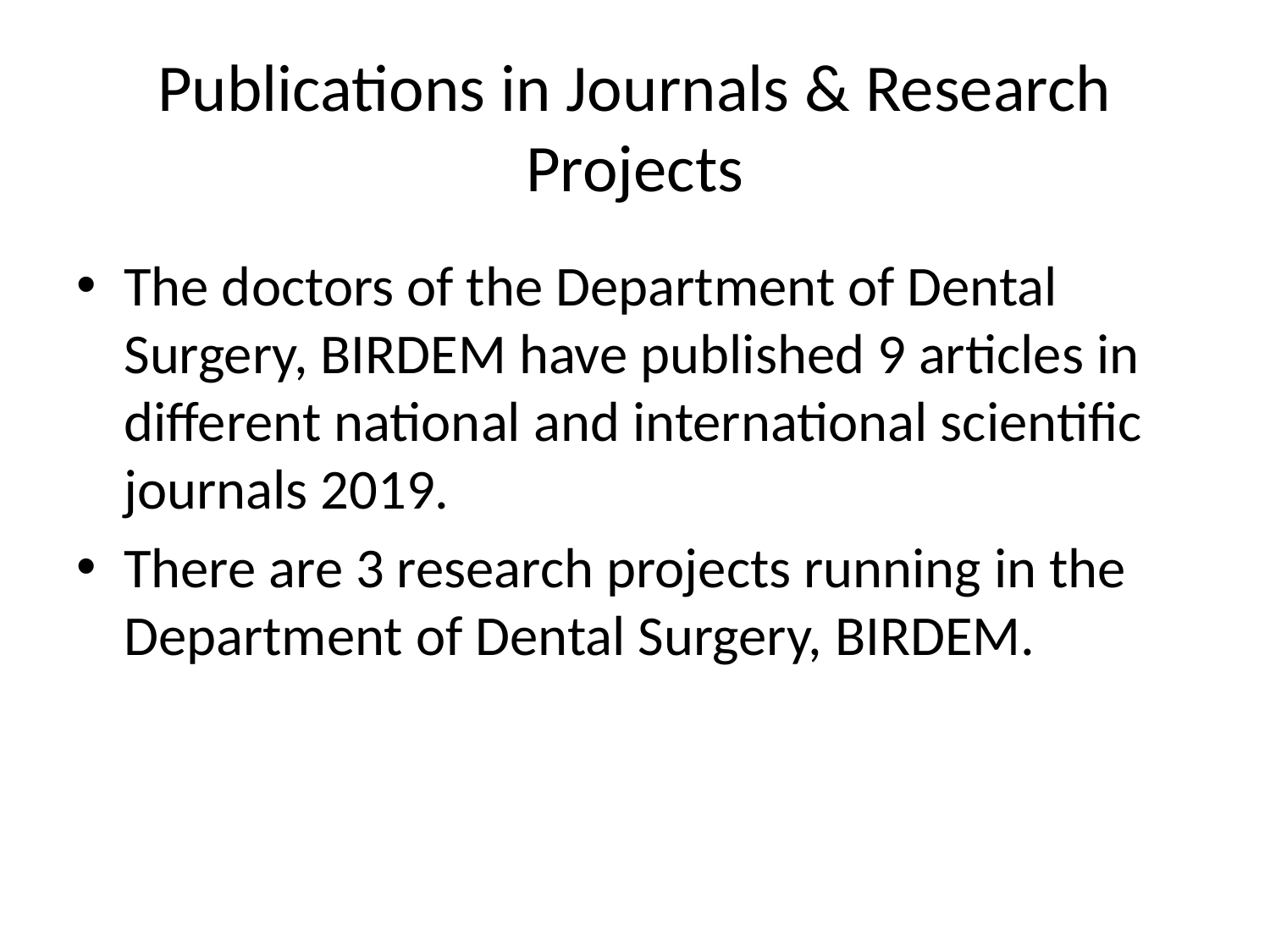

# Publications in Journals & Research Projects
The doctors of the Department of Dental Surgery, BIRDEM have published 9 articles in different national and international scientific journals 2019.
There are 3 research projects running in the Department of Dental Surgery, BIRDEM.